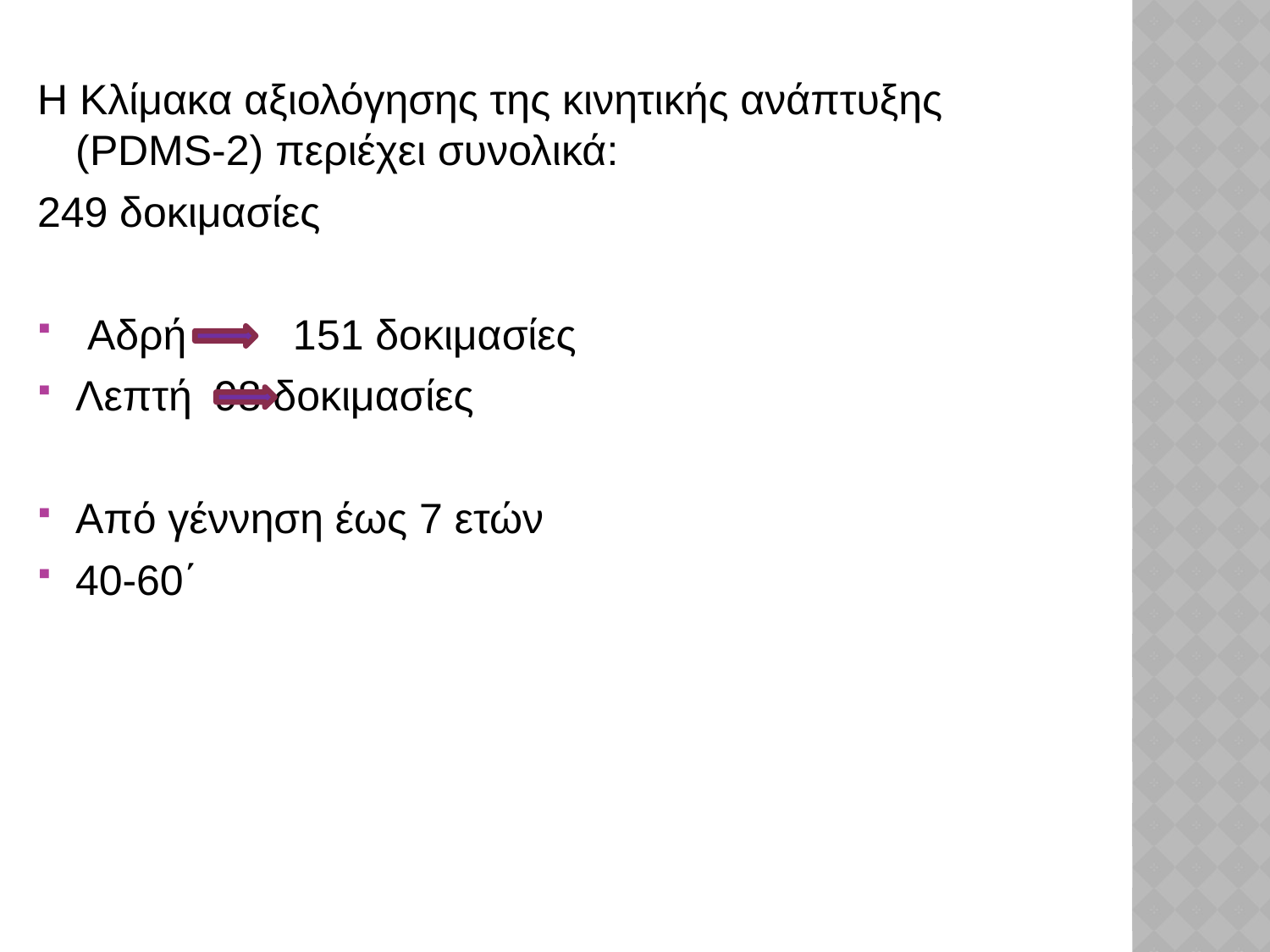

Η Κλίμακα αξιολόγησης της κινητικής ανάπτυξης (PDMS-2) περιέχει συνολικά:
249 δοκιμασίες

 Aδρή         151 δοκιμασίες
Λεπτή	 98 δοκιμασίες

Από γέννηση έως 7 ετών
40-60΄